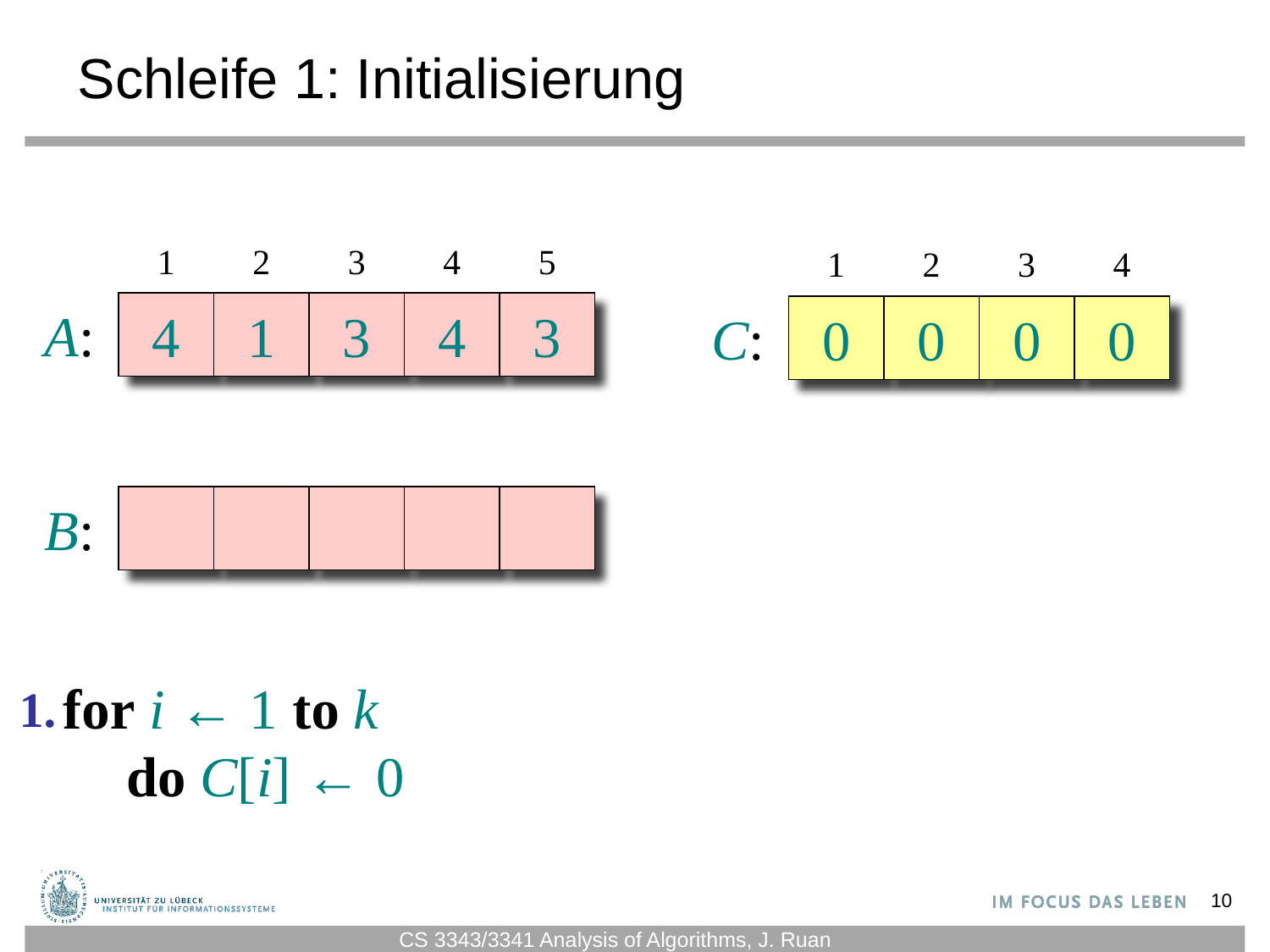

# Schleife 1: Initialisierung
1
2
3
4
5
1
2
3
4
4
1
3
4
3
A:
0
0
0
0
C:

B:
for i ← 1 to k
do C[i] ← 0
1.
10
CS 3343/3341 Analysis of Algorithms, J. Ruan